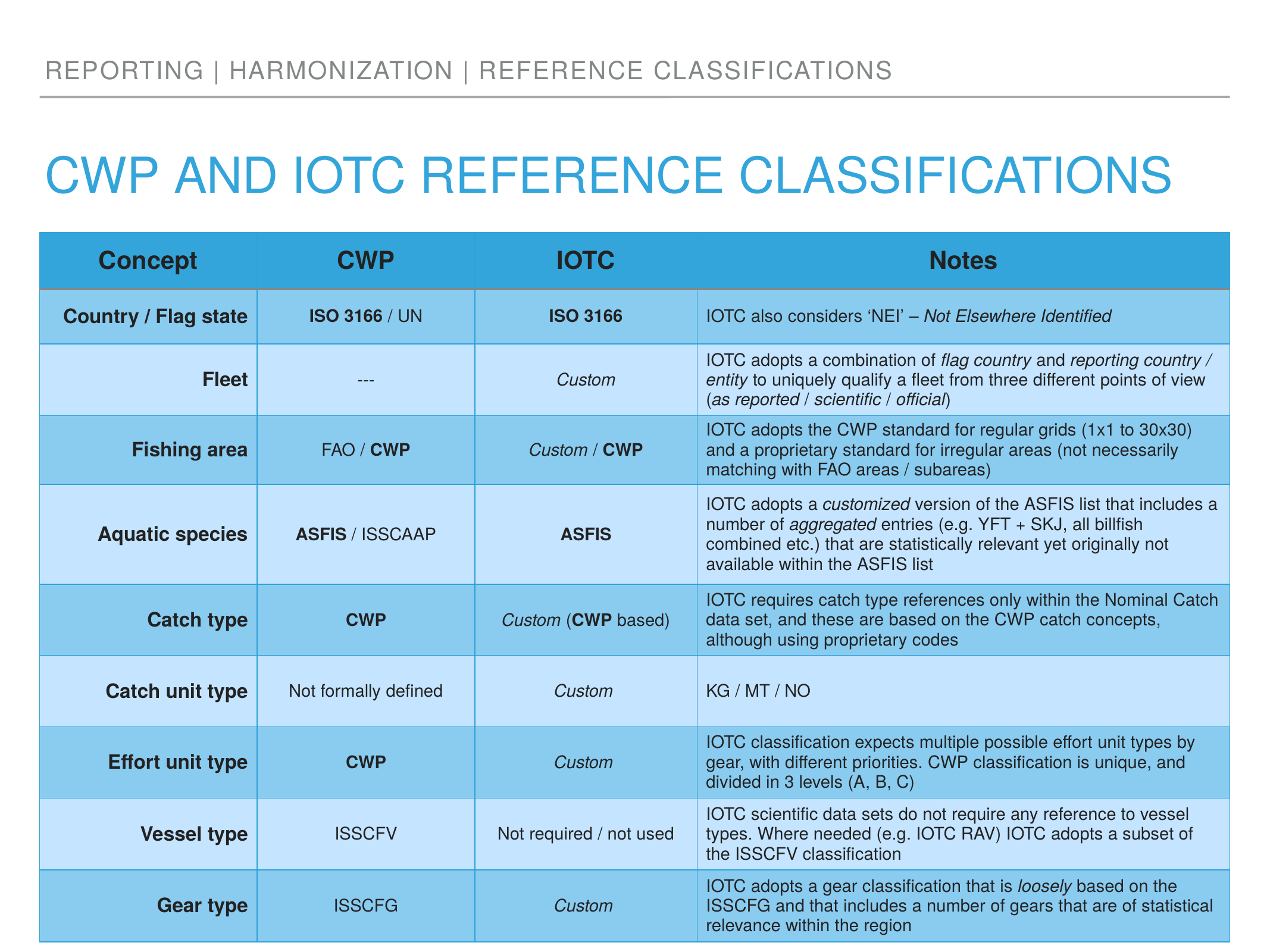

reporting | HARMONIZATION | reference classifications
# cwp and IOTC reference classifications

| Concept | CWP | IOTC | Notes |
| --- | --- | --- | --- |
| Country / Flag state | ISO 3166 / UN | ISO 3166 | IOTC also considers ‘NEI’ – Not Elsewhere Identified |
| Fleet | --- | Custom | IOTC adopts a combination of flag country and reporting country / entity to uniquely qualify a fleet from three different points of view (as reported / scientific / official) |
| Fishing area | FAO / CWP | Custom / CWP | IOTC adopts the CWP standard for regular grids (1x1 to 30x30) and a proprietary standard for irregular areas (not necessarily matching with FAO areas / subareas) |
| Aquatic species | ASFIS / ISSCAAP | ASFIS | IOTC adopts a customized version of the ASFIS list that includes a number of aggregated entries (e.g. YFT + SKJ, all billfish combined etc.) that are statistically relevant yet originally not available within the ASFIS list |
| Catch type | CWP | Custom (CWP based) | IOTC requires catch type references only within the Nominal Catch data set, and these are based on the CWP catch concepts, although using proprietary codes |
| Catch unit type | Not formally defined | Custom | KG / MT / NO |
| Effort unit type | CWP | Custom | IOTC classification expects multiple possible effort unit types by gear, with different priorities. CWP classification is unique, and divided in 3 levels (A, B, C) |
| Vessel type | ISSCFV | Not required / not used | IOTC scientific data sets do not require any reference to vessel types. Where needed (e.g. IOTC RAV) IOTC adopts a subset of the ISSCFV classification |
| Gear type | ISSCFG | Custom | IOTC adopts a gear classification that is loosely based on the ISSCFG and that includes a number of gears that are of statistical relevance within the region |